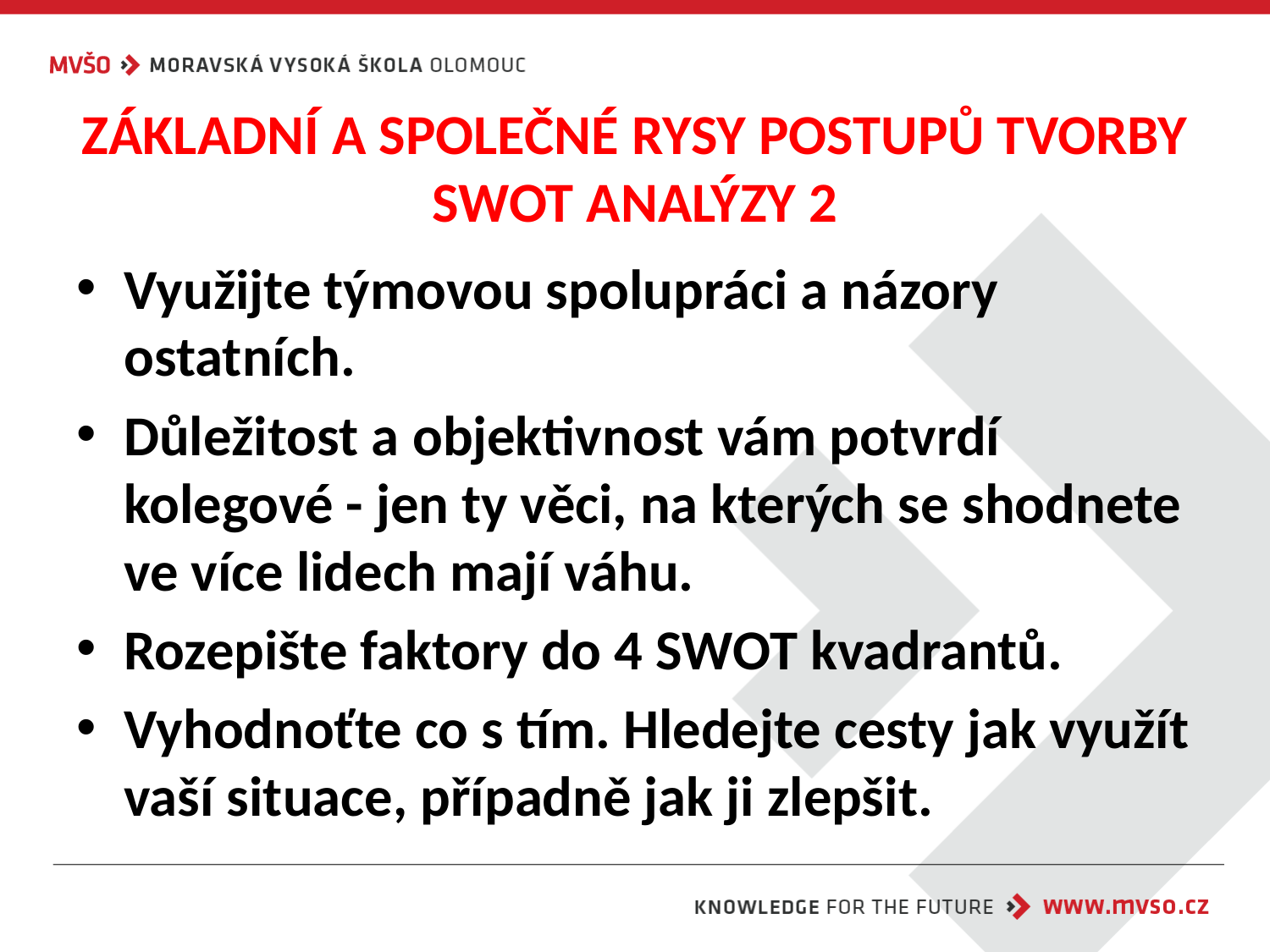

# ZÁKLADNÍ A SPOLEČNÉ RYSY POSTUPŮ TVORBY SWOT ANALÝZY 2
Využijte týmovou spolupráci a názory ostatních.
Důležitost a objektivnost vám potvrdí kolegové - jen ty věci, na kterých se shodnete ve více lidech mají váhu.
Rozepište faktory do 4 SWOT kvadrantů.
Vyhodnoťte co s tím. Hledejte cesty jak využít vaší situace, případně jak ji zlepšit.